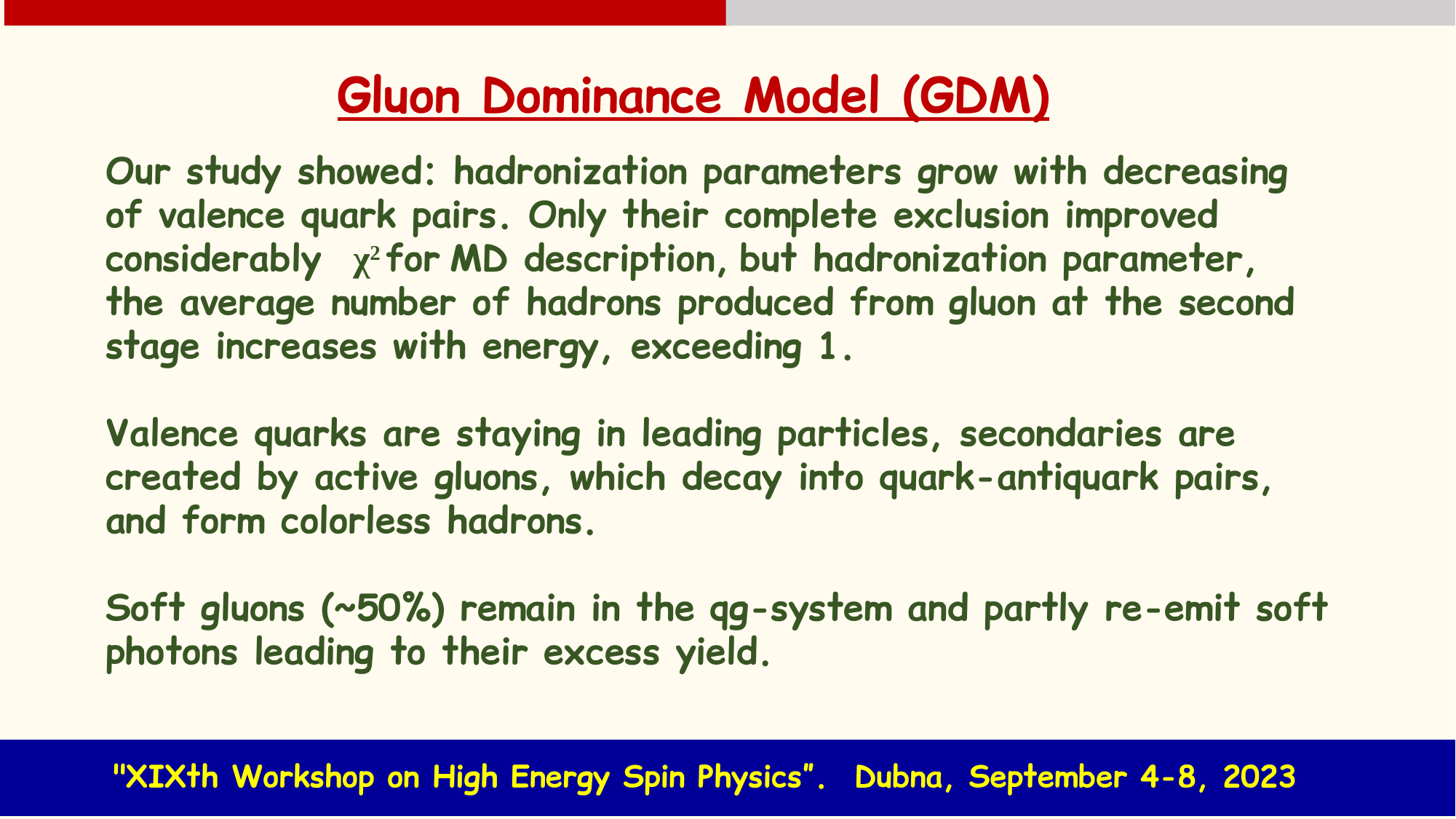

Gluon Dominance Model (GDM)
Our study showed: hadronization parameters grow with decreasing of valence quark pairs. Only their complete exclusion improved considerably  χ2 for MD description, but hadronization parameter, the average number of hadrons produced from gluon at the second stage increases with energy, exceeding 1.

Valence quarks are staying in leading particles, secondaries are created by active gluons, which decay into quark-antiquark pairs, and form colorless hadrons.

Soft gluons (~50%) remain in the qg-system and partly re-emit soft photons leading to their excess yield.
|  |  |
| --- | --- |
"XIXth Workshop on High Energy Spin Physics”.  Dubna, September 4-8, 2023